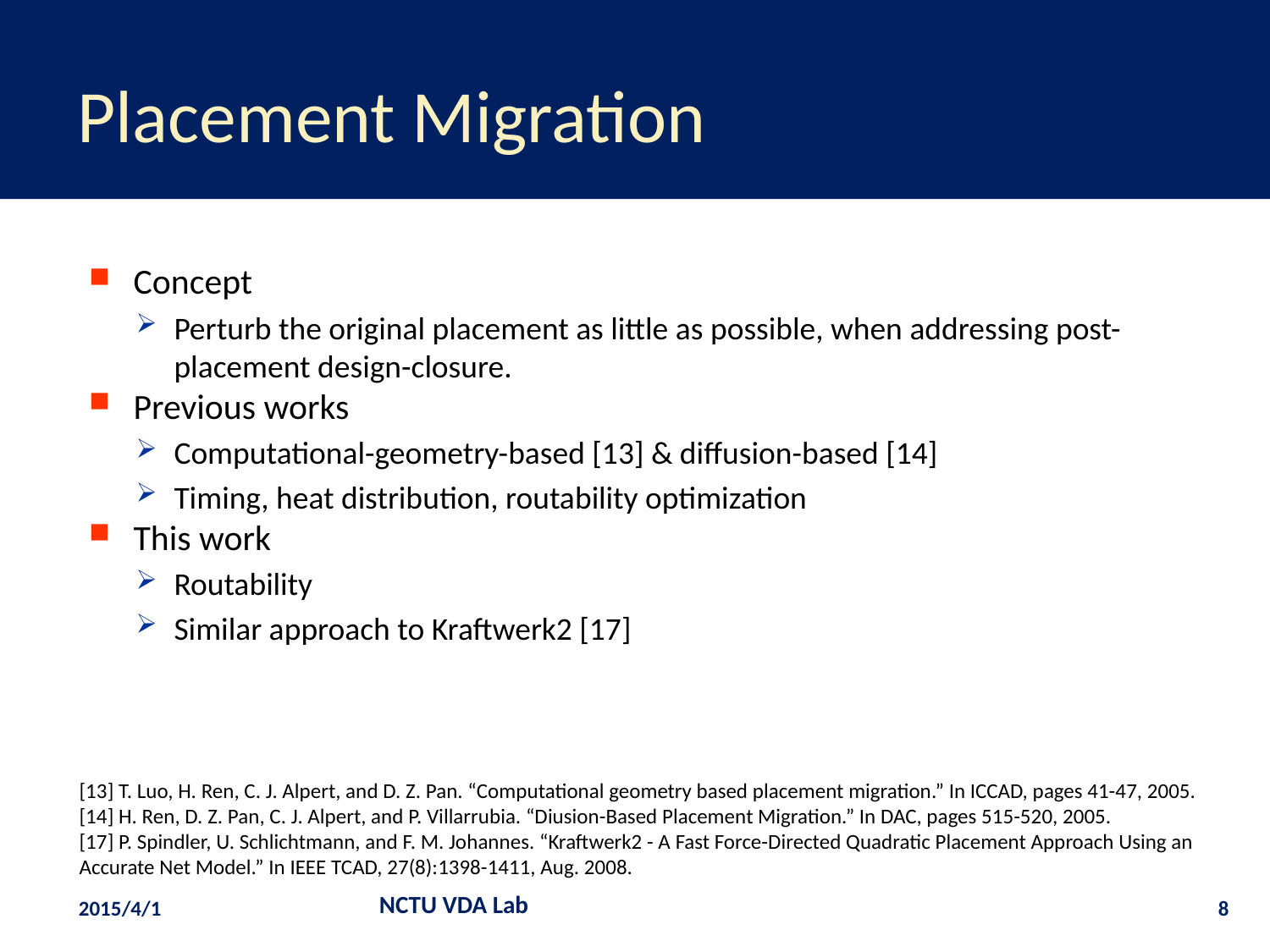

# Placement Migration
Concept
Perturb the original placement as little as possible, when addressing post-placement design-closure.
Previous works
Computational-geometry-based [13] & diffusion-based [14]
Timing, heat distribution, routability optimization
This work
Routability
Similar approach to Kraftwerk2 [17]

[13] T. Luo, H. Ren, C. J. Alpert, and D. Z. Pan. “Computational geometry based placement migration.” In ICCAD, pages 41-47, 2005.
[14] H. Ren, D. Z. Pan, C. J. Alpert, and P. Villarrubia. “Diusion-Based Placement Migration.” In DAC, pages 515-520, 2005.
[17] P. Spindler, U. Schlichtmann, and F. M. Johannes. “Kraftwerk2 - A Fast Force-Directed Quadratic Placement Approach Using an Accurate Net Model.” In IEEE TCAD, 27(8):1398-1411, Aug. 2008.
2015/4/1
NCTU VDA Lab
8